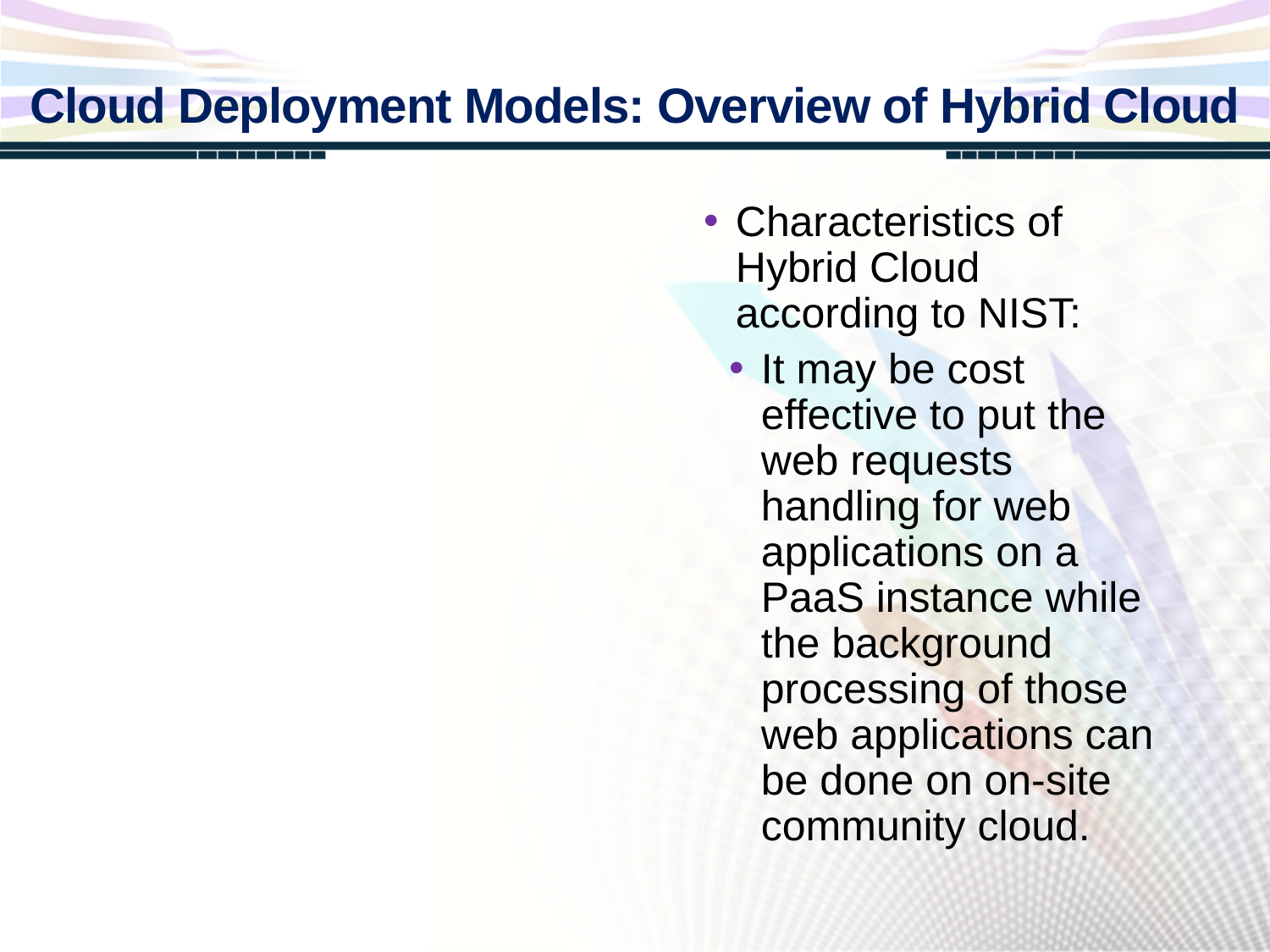

Cloud Deployment Models: Overview of Hybrid Cloud
Characteristics of Hybrid Cloud according to NIST:
It may be cost effective to put the web requests handling for web applications on a PaaS instance while the background processing of those web applications can be done on on-site community cloud.